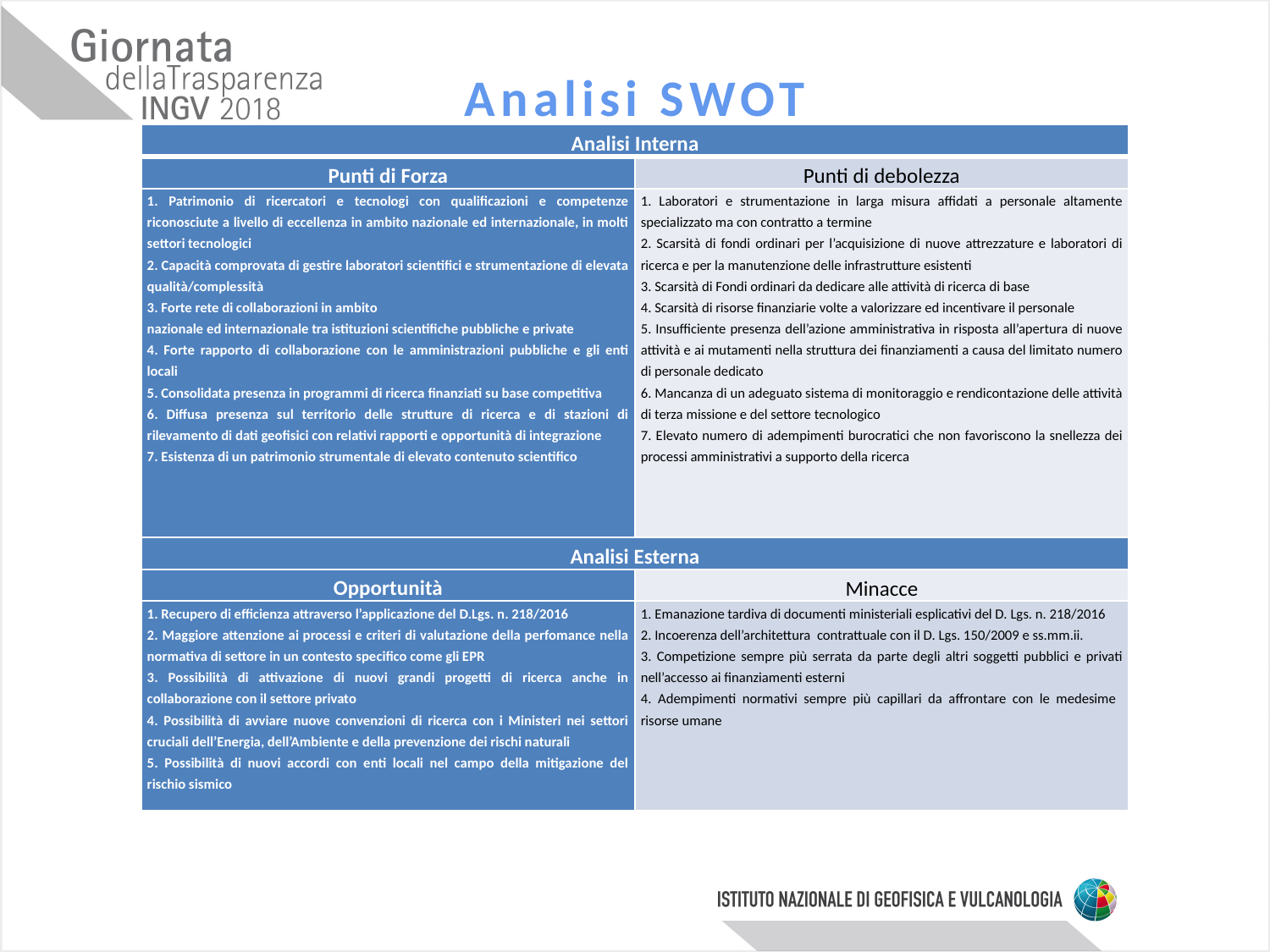

# Analisi SWOT
| Analisi Interna |  |
| --- | --- |
| Punti di Forza | Punti di debolezza |
| 1. Patrimonio di ricercatori e tecnologi con qualificazioni e competenze riconosciute a livello di eccellenza in ambito nazionale ed internazionale, in molti settori tecnologici 2. Capacità comprovata di gestire laboratori scientifici e strumentazione di elevata qualità/complessità 3. Forte rete di collaborazioni in ambito nazionale ed internazionale tra istituzioni scientifiche pubbliche e private 4. Forte rapporto di collaborazione con le amministrazioni pubbliche e gli enti locali 5. Consolidata presenza in programmi di ricerca finanziati su base competitiva 6. Diffusa presenza sul territorio delle strutture di ricerca e di stazioni di rilevamento di dati geofisici con relativi rapporti e opportunità di integrazione 7. Esistenza di un patrimonio strumentale di elevato contenuto scientifico | 1. Laboratori e strumentazione in larga misura affidati a personale altamente specializzato ma con contratto a termine 2. Scarsità di fondi ordinari per l’acquisizione di nuove attrezzature e laboratori di ricerca e per la manutenzione delle infrastrutture esistenti 3. Scarsità di Fondi ordinari da dedicare alle attività di ricerca di base 4. Scarsità di risorse finanziarie volte a valorizzare ed incentivare il personale 5. Insufficiente presenza dell’azione amministrativa in risposta all’apertura di nuove attività e ai mutamenti nella struttura dei finanziamenti a causa del limitato numero di personale dedicato 6. Mancanza di un adeguato sistema di monitoraggio e rendicontazione delle attività di terza missione e del settore tecnologico 7. Elevato numero di adempimenti burocratici che non favoriscono la snellezza dei processi amministrativi a supporto della ricerca |
| Analisi Esterna |  |
| Opportunità | Minacce |
| 1. Recupero di efficienza attraverso l’applicazione del D.Lgs. n. 218/2016 2. Maggiore attenzione ai processi e criteri di valutazione della perfomance nella normativa di settore in un contesto specifico come gli EPR 3. Possibilità di attivazione di nuovi grandi progetti di ricerca anche in collaborazione con il settore privato 4. Possibilità di avviare nuove convenzioni di ricerca con i Ministeri nei settori cruciali dell’Energia, dell’Ambiente e della prevenzione dei rischi naturali 5. Possibilità di nuovi accordi con enti locali nel campo della mitigazione del rischio sismico | 1. Emanazione tardiva di documenti ministeriali esplicativi del D. Lgs. n. 218/2016 2. Incoerenza dell’architettura contrattuale con il D. Lgs. 150/2009 e ss.mm.ii. 3. Competizione sempre più serrata da parte degli altri soggetti pubblici e privati nell’accesso ai finanziamenti esterni 4. Adempimenti normativi sempre più capillari da affrontare con le medesime risorse umane |
ANALISI SWOT